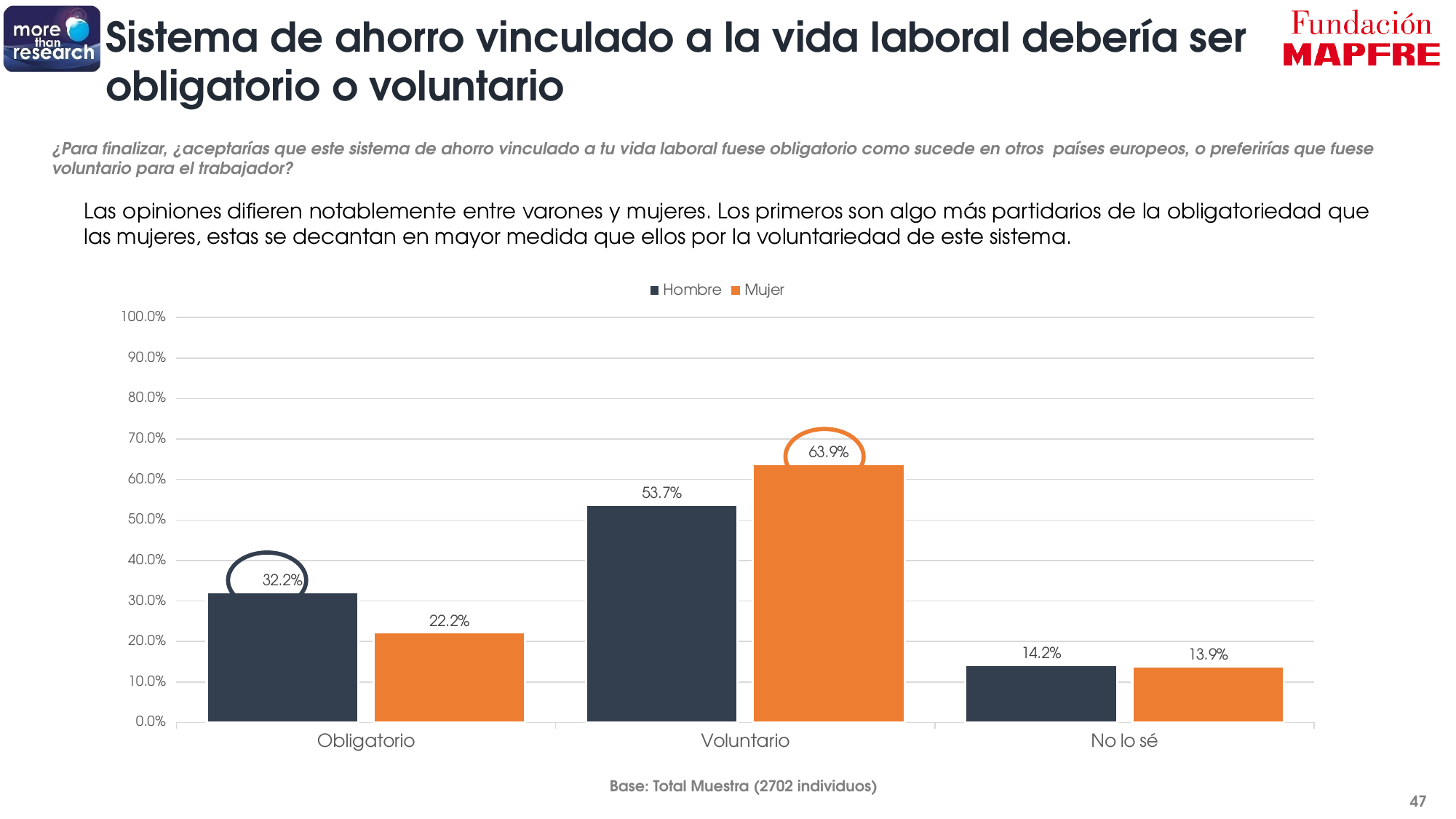

Sistema de ahorro vinculado a la vida laboral debería ser obligatorio o voluntario
¿Para finalizar, ¿aceptarías que este sistema de ahorro vinculado a tu vida laboral fuese obligatorio como sucede en otros  países europeos, o preferirías que fuese voluntario para el trabajador?
Las opiniones difieren notablemente entre varones y mujeres. Los primeros son algo más partidarios de la obligatoriedad que las mujeres, estas se decantan en mayor medida que ellos por la voluntariedad de este sistema.

### Chart

| Category | Hombre | Mujer |
|---|---|---|
| Obligatorio | 0.322 | 0.222 |
| Voluntario | 0.537 | 0.639 |
| No lo sé | 0.142 | 0.139 |

Base: Total Muestra (2702 individuos)
47